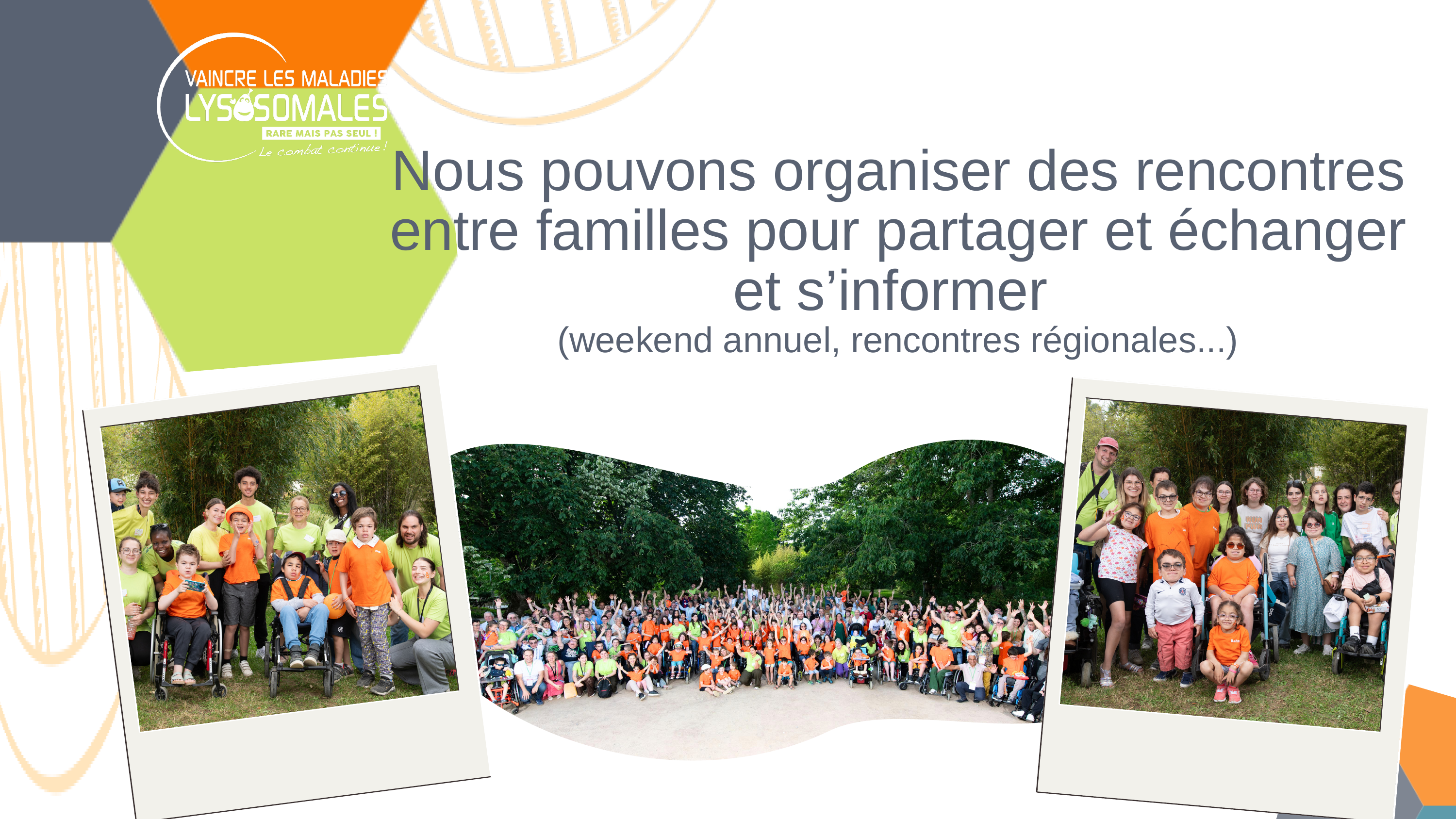

Nous pouvons organiser des rencontres entre familles pour partager et échanger et s’informer
(weekend annuel, rencontres régionales...)